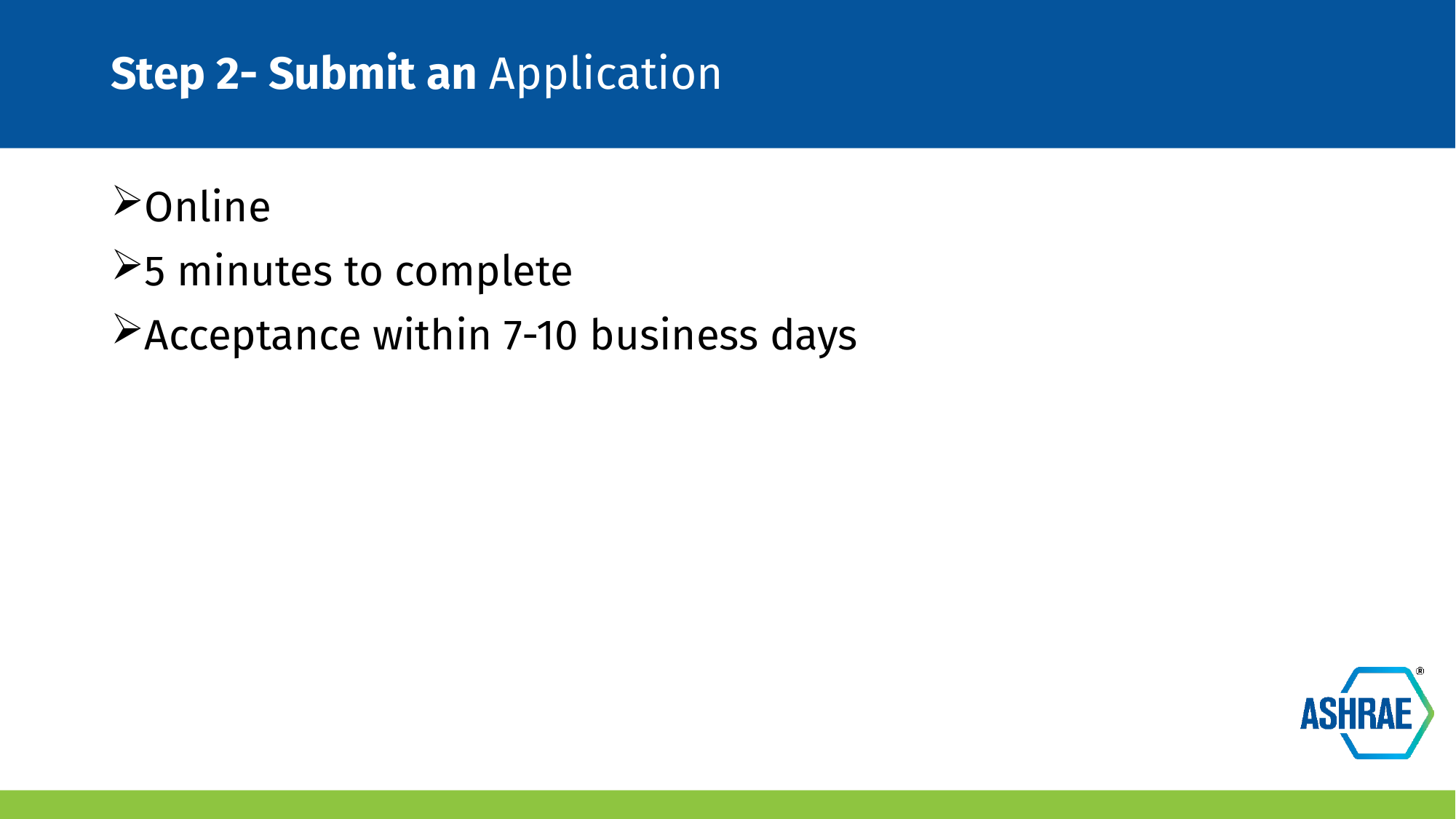

# Step 2- Submit an Application
Online
5 minutes to complete
Acceptance within 7-10 business days